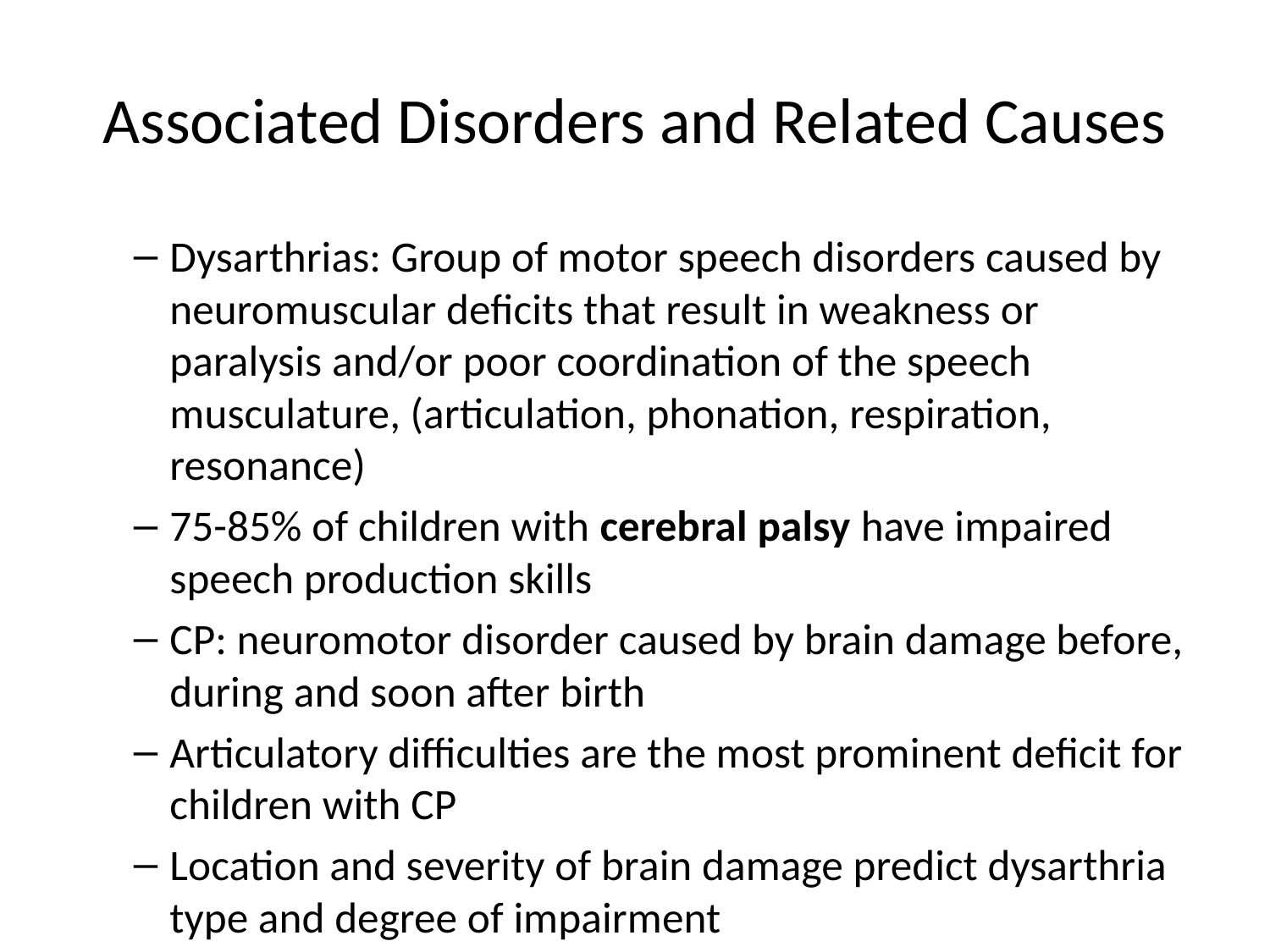

# Associated Disorders and Related Causes
Dysarthrias: Group of motor speech disorders caused by neuromuscular deficits that result in weakness or paralysis and/or poor coordination of the speech musculature, (articulation, phonation, respiration, resonance)
75-85% of children with cerebral palsy have impaired speech production skills
CP: neuromotor disorder caused by brain damage before, during and soon after birth
Articulatory difficulties are the most prominent deficit for children with CP
Location and severity of brain damage predict dysarthria type and degree of impairment